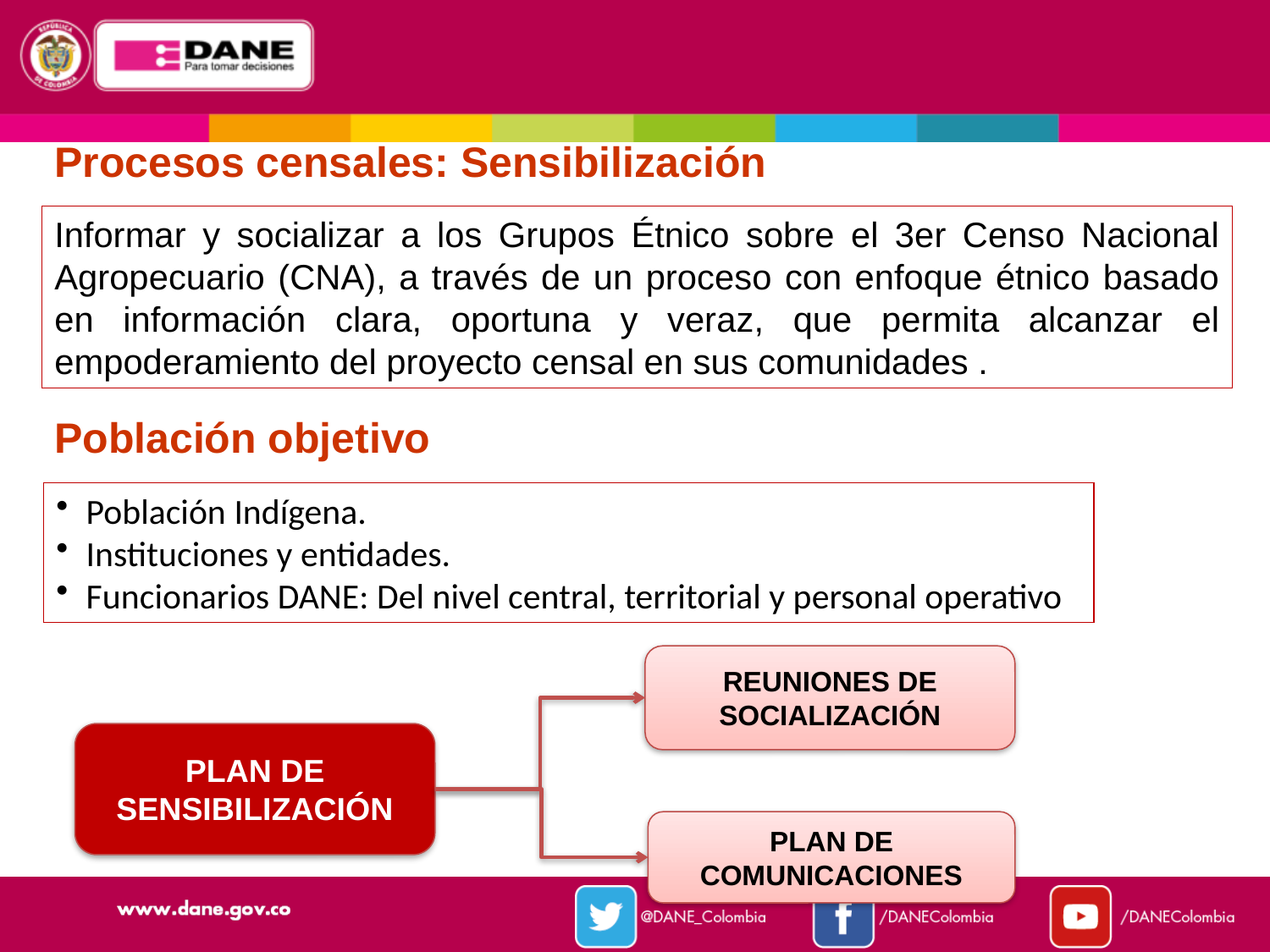

Procesos censales: Sensibilización
Informar y socializar a los Grupos Étnico sobre el 3er Censo Nacional Agropecuario (CNA), a través de un proceso con enfoque étnico basado en información clara, oportuna y veraz, que permita alcanzar el empoderamiento del proyecto censal en sus comunidades .
Población objetivo
Población Indígena.
Instituciones y entidades.
Funcionarios DANE: Del nivel central, territorial y personal operativo
REUNIONES DE SOCIALIZACIÓN
PLAN DE SENSIBILIZACIÓN
PLAN DE COMUNICACIONES